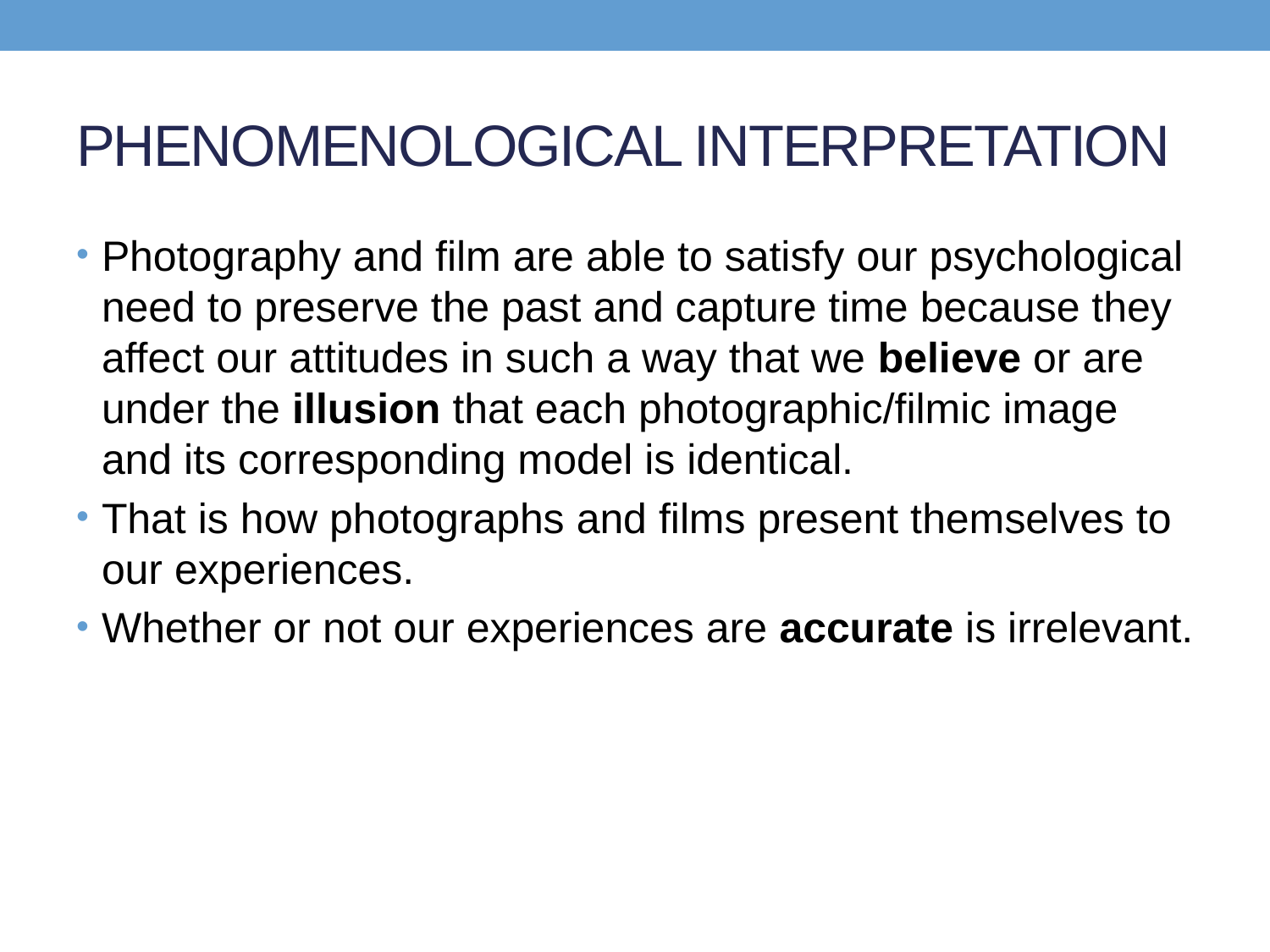

# PHENOMENOLOGICAL INTERPRETATION
Photography and film are able to satisfy our psychological need to preserve the past and capture time because they affect our attitudes in such a way that we believe or are under the illusion that each photographic/filmic image and its corresponding model is identical.
That is how photographs and films present themselves to our experiences.
Whether or not our experiences are accurate is irrelevant.